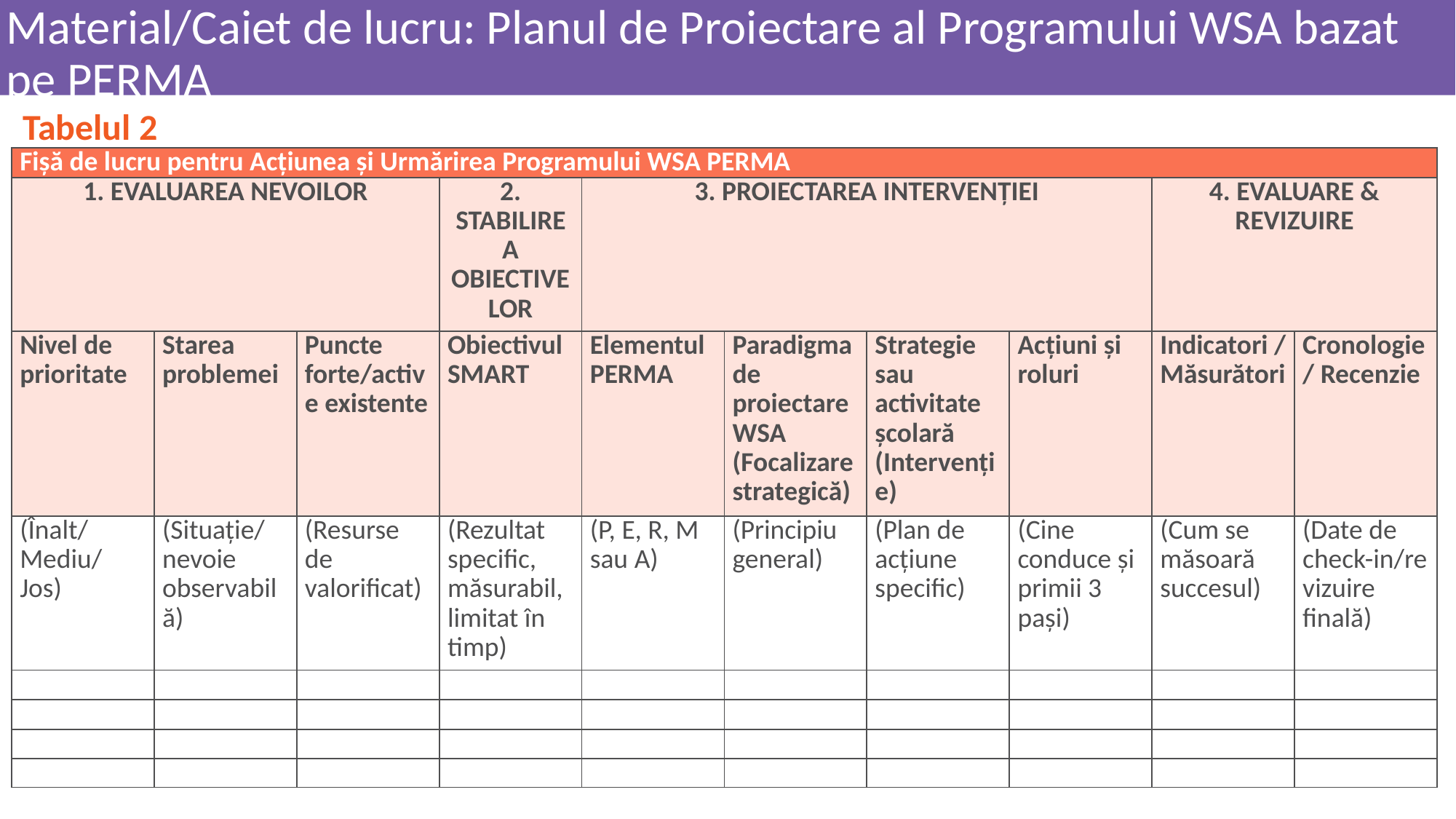

# Material/Caiet de lucru: Planul de Proiectare al Programului WSA bazat pe PERMA
Tabelul 2
| Fișă de lucru pentru Acțiunea și Urmărirea Programului WSA PERMA |  |  |  |  |  |  |  |  |  |
| --- | --- | --- | --- | --- | --- | --- | --- | --- | --- |
| 1. EVALUAREA NEVOILOR |  |  | 2. STABILIREA OBIECTIVELOR | 3. PROIECTAREA INTERVENȚIEI |  |  |  | 4. EVALUARE & REVIZUIRE |  |
| Nivel de prioritate | Starea problemei | Puncte forte/active existente | Obiectivul SMART | Elementul PERMA | Paradigma de proiectare WSA (Focalizare strategică) | Strategie sau activitate școlară (Intervenție) | Acțiuni și roluri | Indicatori / Măsurători | Cronologie / Recenzie |
| (Înalt/ Mediu/ Jos) | (Situație/nevoie observabilă) | (Resurse de valorificat) | (Rezultat specific, măsurabil, limitat în timp) | (P, E, R, M sau A) | (Principiu general) | (Plan de acțiune specific) | (Cine conduce și primii 3 pași) | (Cum se măsoară succesul) | (Date de check-in/revizuire finală) |
|  |  |  |  |  |  |  |  |  |  |
|  |  |  |  |  |  |  |  |  |  |
|  |  |  |  |  |  |  |  |  |  |
|  |  |  |  |  |  |  |  |  |  |